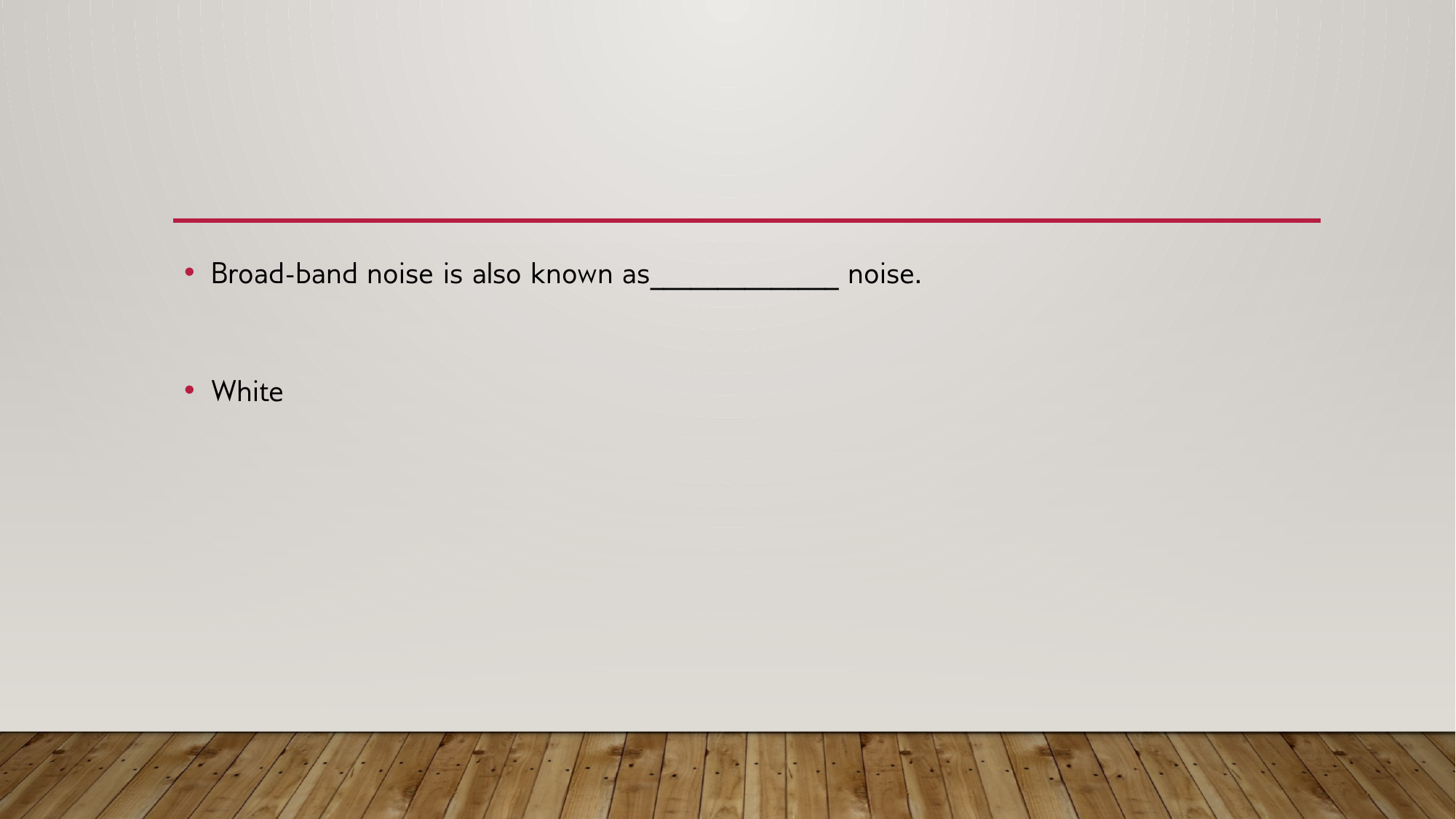

#
Broad-band noise is also known as______________ noise.

White